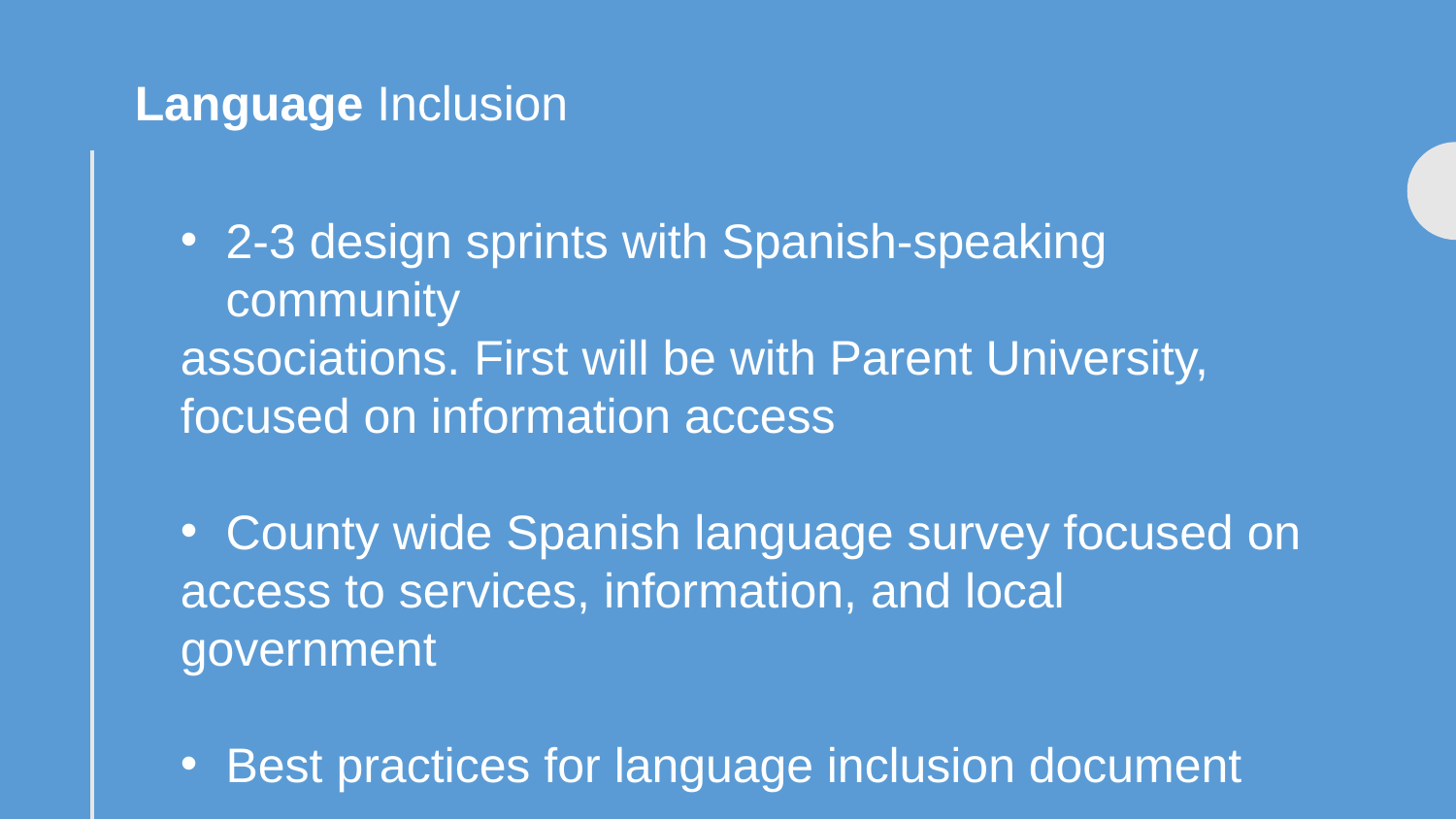

Language Inclusion

2-3 design sprints with Spanish-speaking community
associations. First will be with Parent University, focused on information access

County wide Spanish language survey focused on
access to services, information, and local government

Best practices for language inclusion document